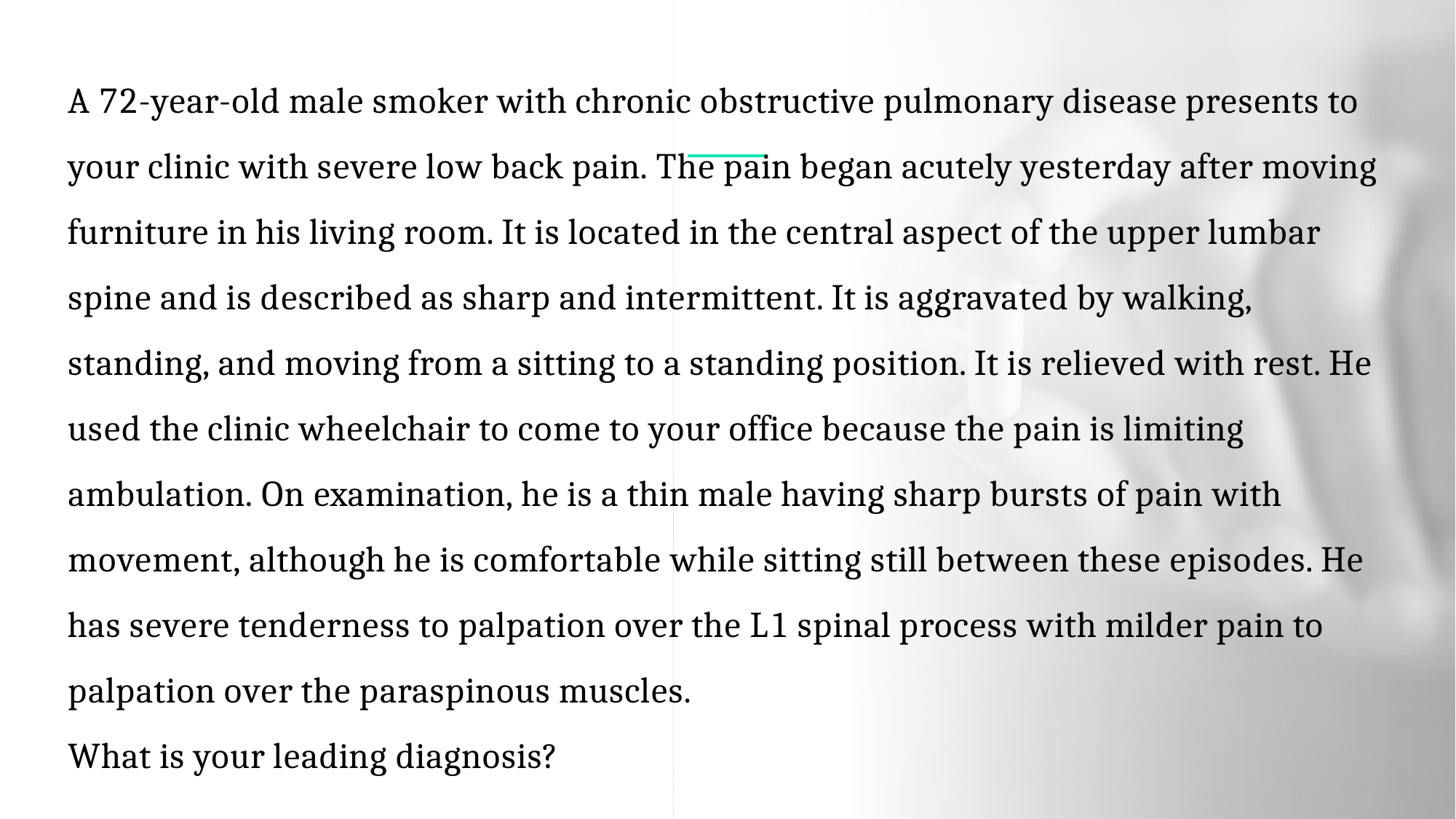

A 72-year-old male smoker with chronic obstructive pulmonary disease presents to your clinic with severe low back pain. The pain began acutely yesterday after moving furniture in his living room. It is located in the central aspect of the upper lumbar spine and is described as sharp and intermittent. It is aggravated by walking, standing, and moving from a sitting to a standing position. It is relieved with rest. He used the clinic wheelchair to come to your office because the pain is limiting ambulation. On examination, he is a thin male having sharp bursts of pain with movement, although he is comfortable while sitting still between these episodes. He has severe tenderness to palpation over the L1 spinal process with milder pain to palpation over the paraspinous muscles.
What is your leading diagnosis?